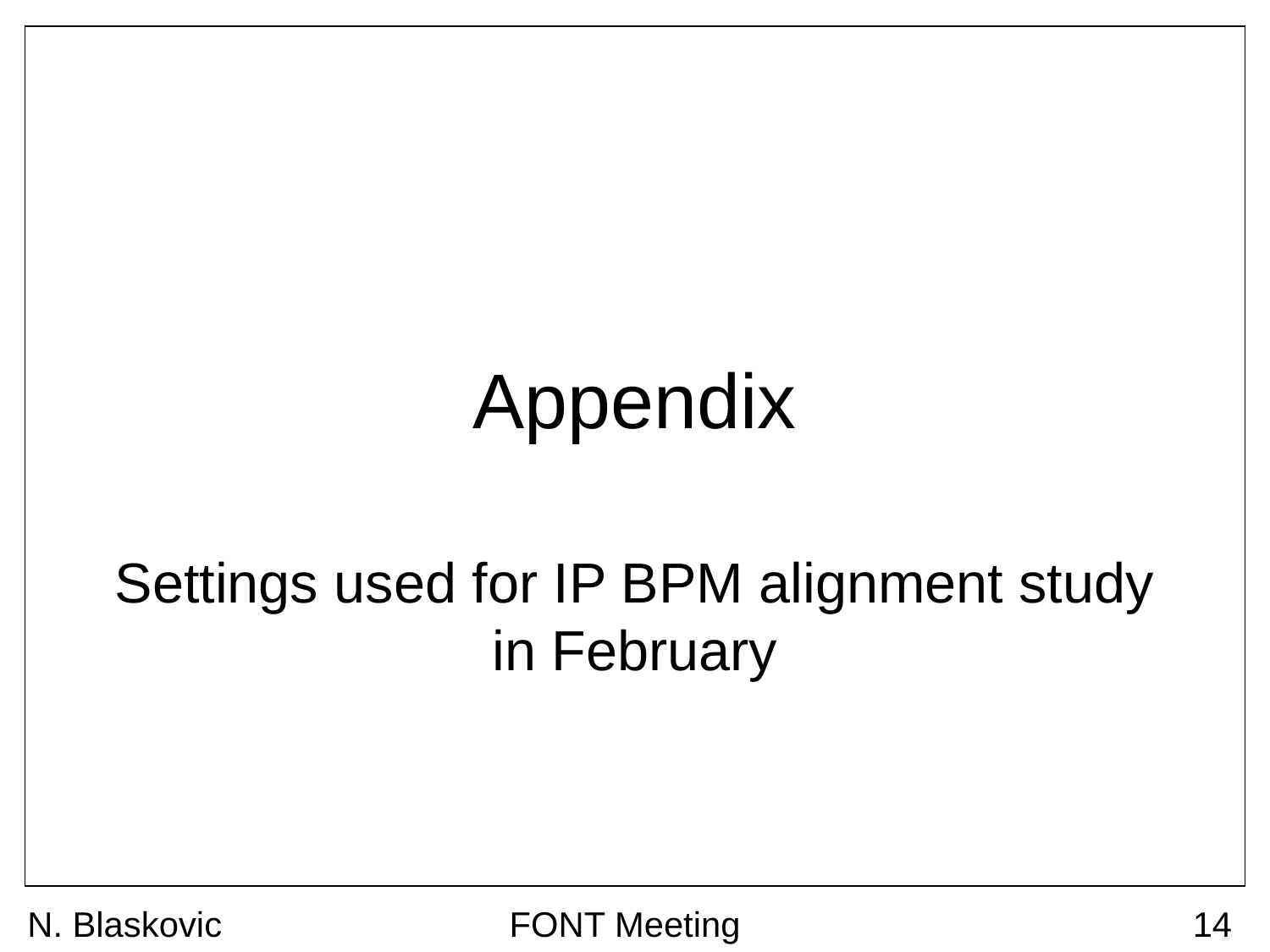

# Appendix
Settings used for IP BPM alignment study in February
N. Blaskovic
FONT Meeting
14